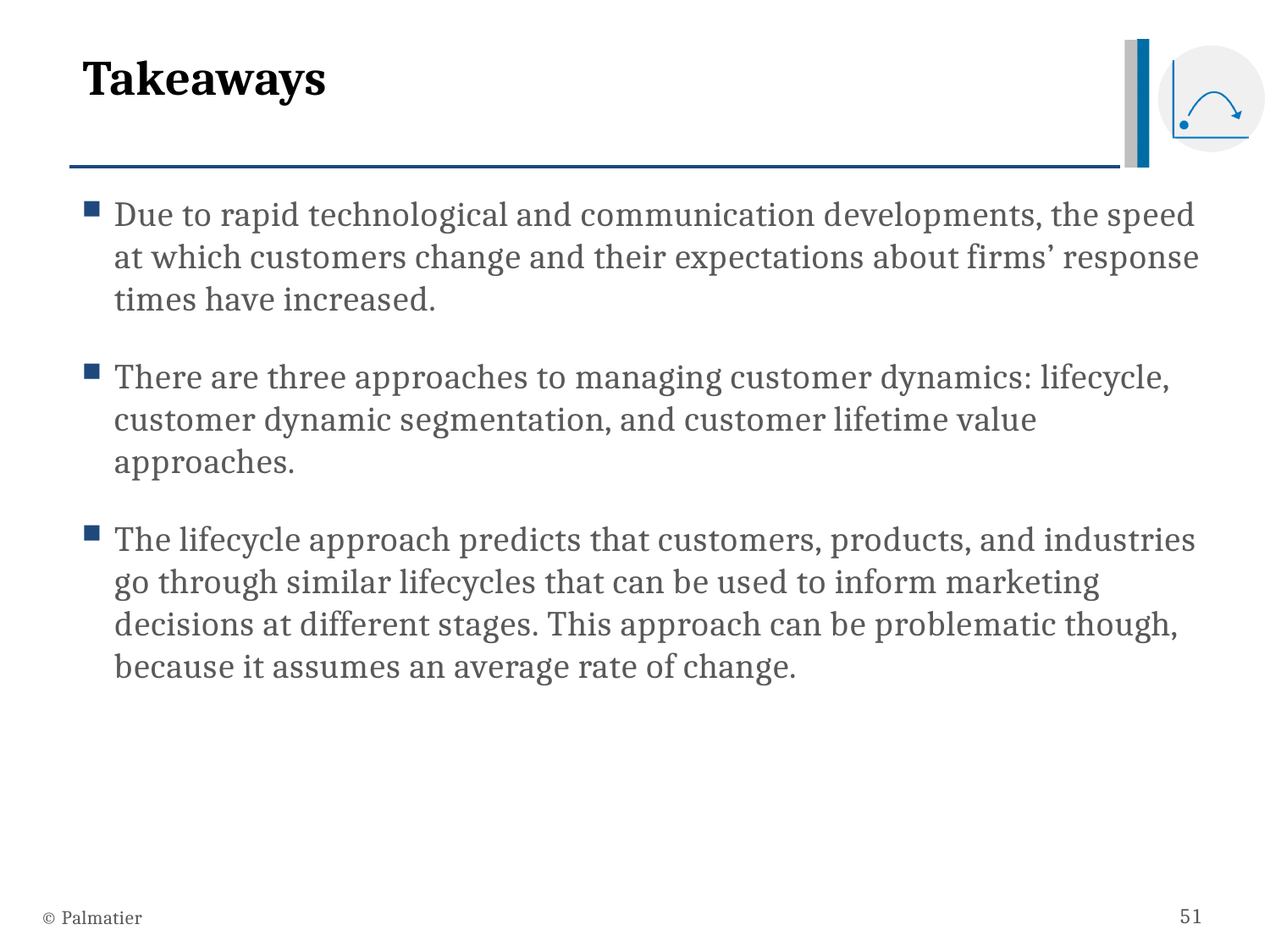

# Takeaways
Due to rapid technological and communication developments, the speed at which customers change and their expectations about firms’ response times have increased.
There are three approaches to managing customer dynamics: lifecycle, customer dynamic segmentation, and customer lifetime value approaches.
The lifecycle approach predicts that customers, products, and industries go through similar lifecycles that can be used to inform marketing decisions at different stages. This approach can be problematic though, because it assumes an average rate of change.
© Palmatier
51